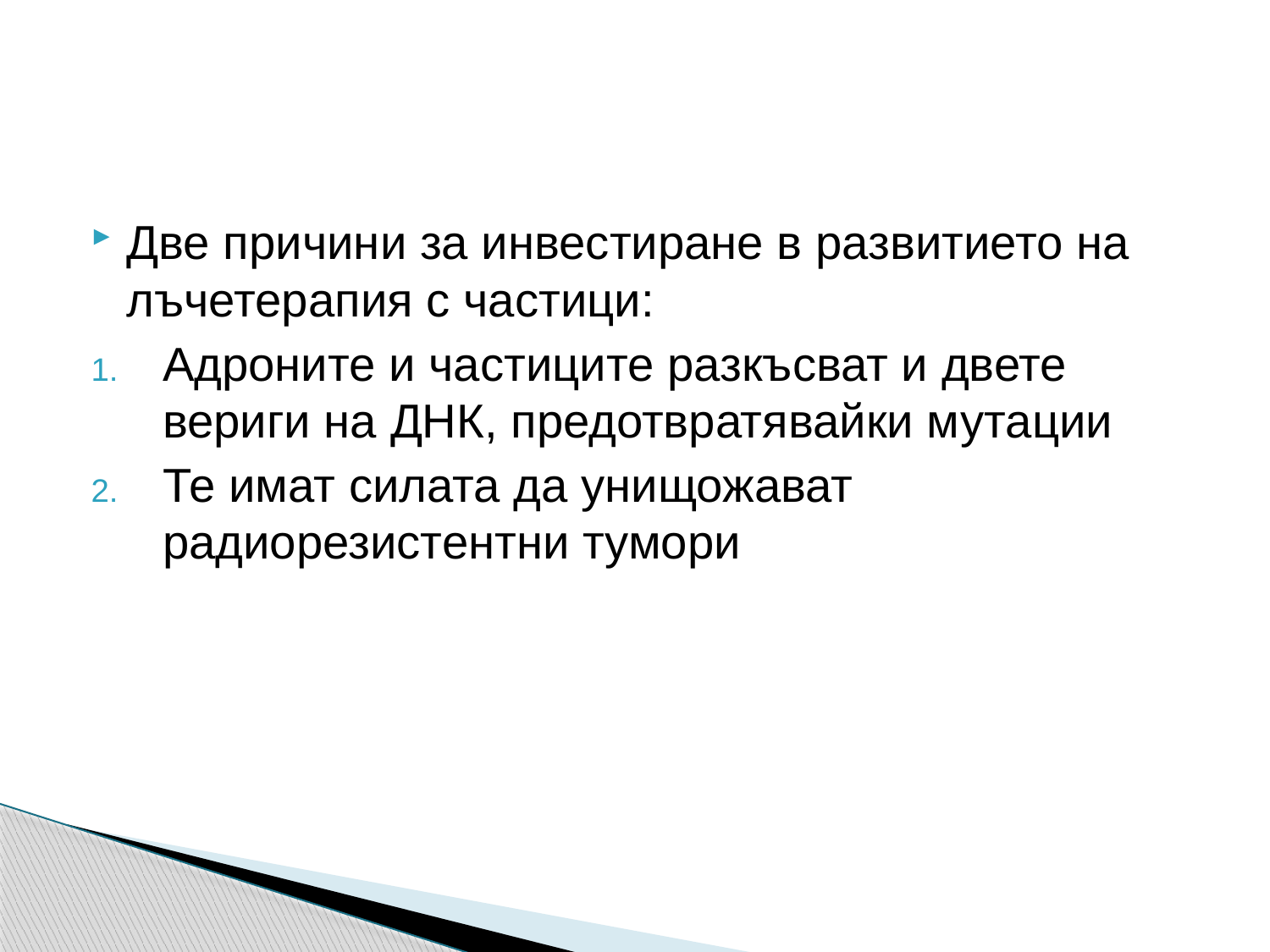

#
Две причини за инвестиране в развитието на лъчетерапия с частици:
Адроните и частиците разкъсват и двете вериги на ДНК, предотвратявайки мутации
Те имат силата да унищожават радиорезистентни тумори